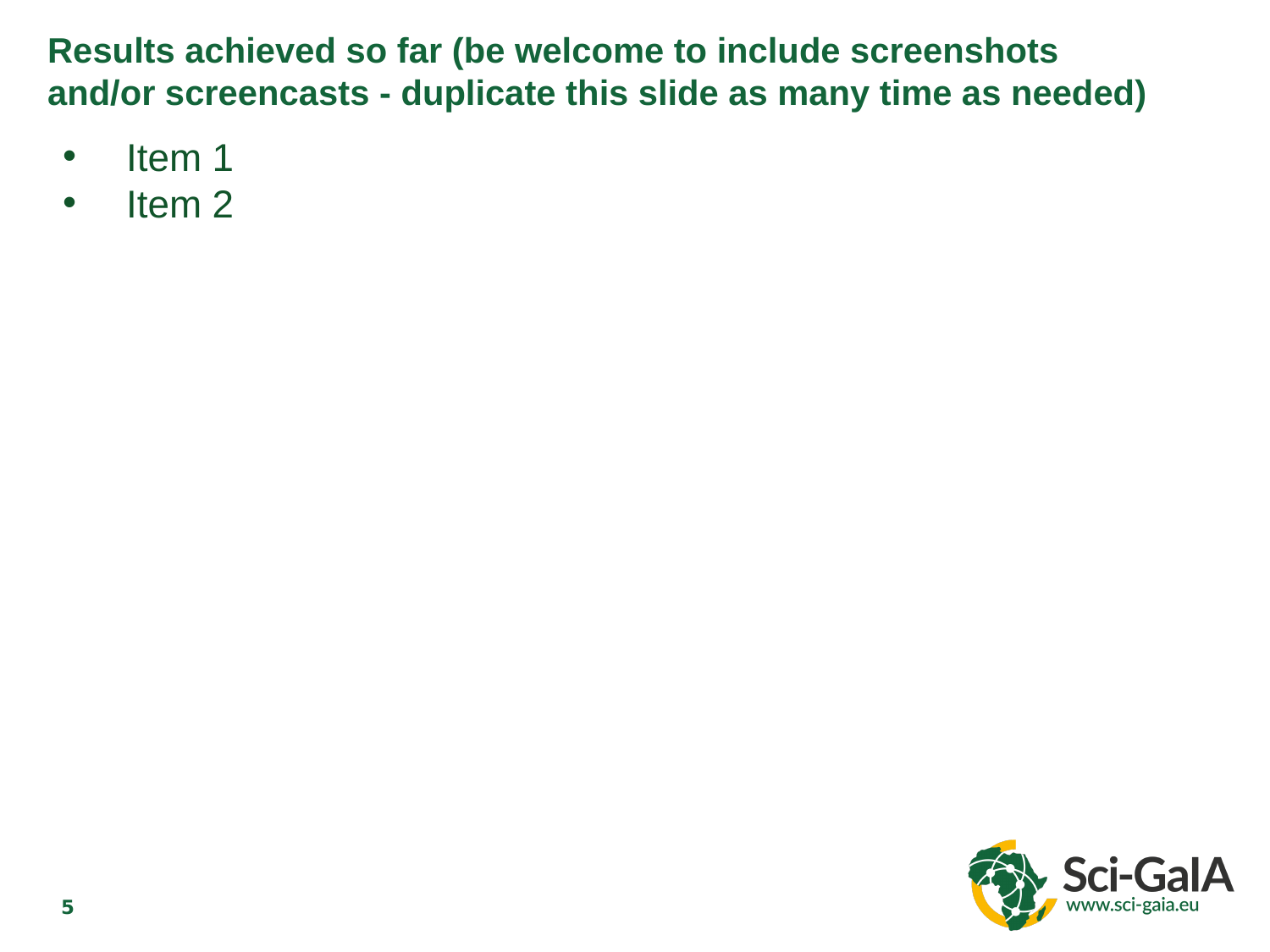

Results achieved so far (be welcome to include screenshots and/or screencasts - duplicate this slide as many time as needed)
Item 1
Item 2
5